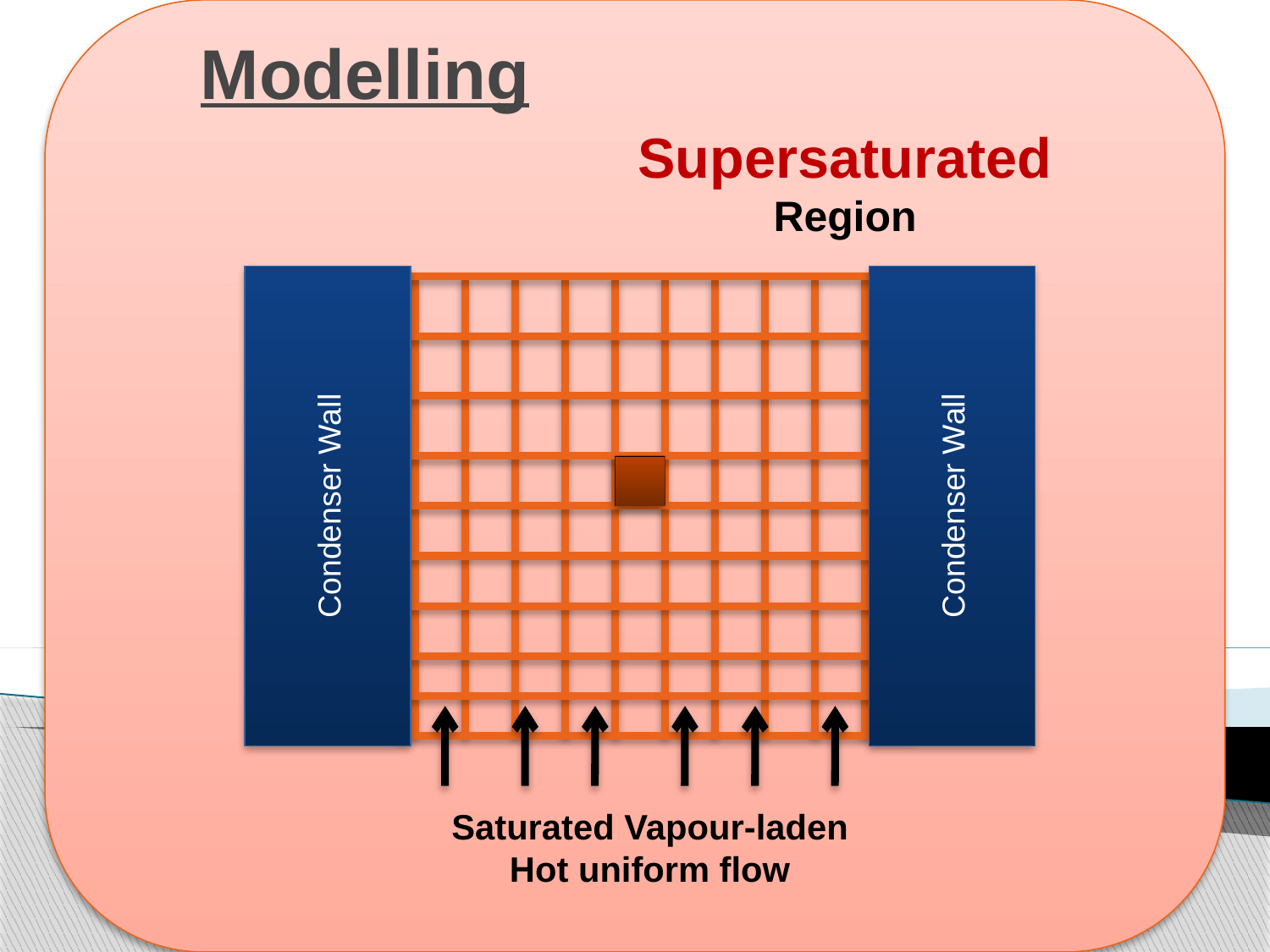

# Modelling
Supersaturated Region
Condenser Wall
Condenser Wall

Saturated Vapour-laden Hot uniform flow